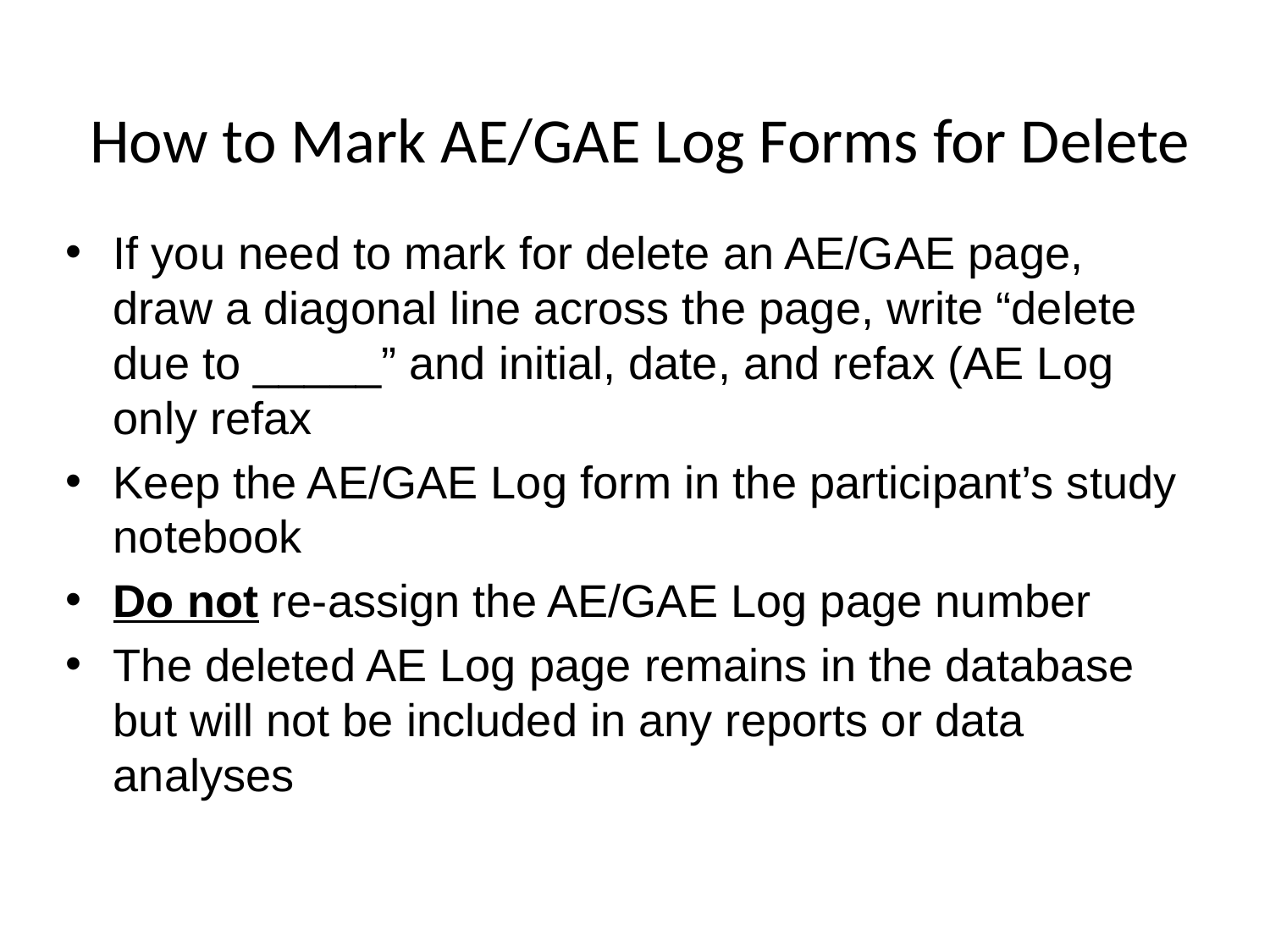

# How to Mark AE/GAE Log Forms for Delete
If you need to mark for delete an AE/GAE page, draw a diagonal line across the page, write “delete due to _____” and initial, date, and refax (AE Log only refax
Keep the AE/GAE Log form in the participant’s study notebook
Do not re-assign the AE/GAE Log page number
The deleted AE Log page remains in the database but will not be included in any reports or data analyses